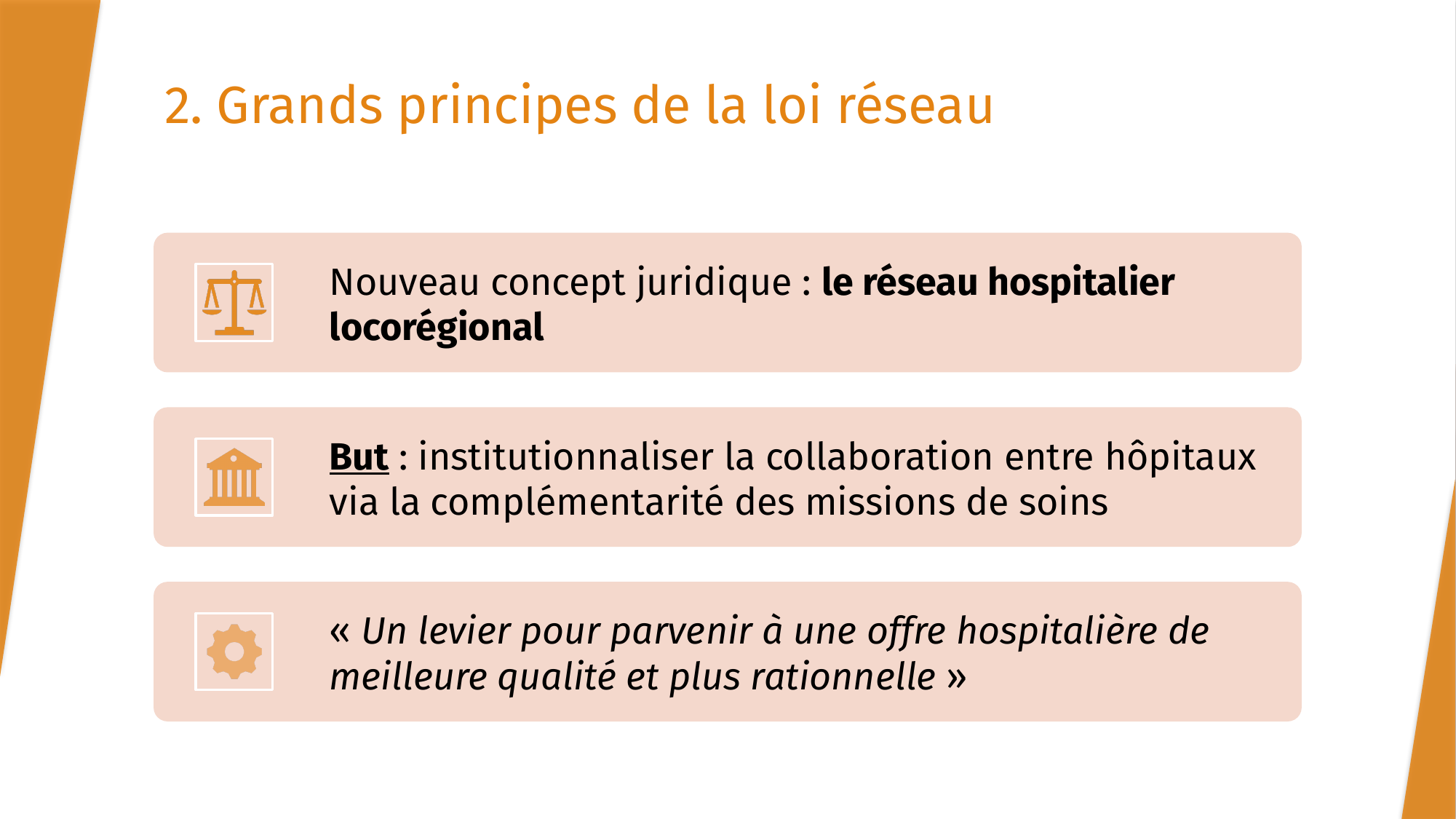

# 2. Grands principes de la loi réseau
Nouveau concept juridique : le réseau hospitalier locorégional
But : institutionnaliser la collaboration entre hôpitaux via la complémentarité des missions de soins
« Un levier pour parvenir à une offre hospitalière de meilleure qualité et plus rationnelle »